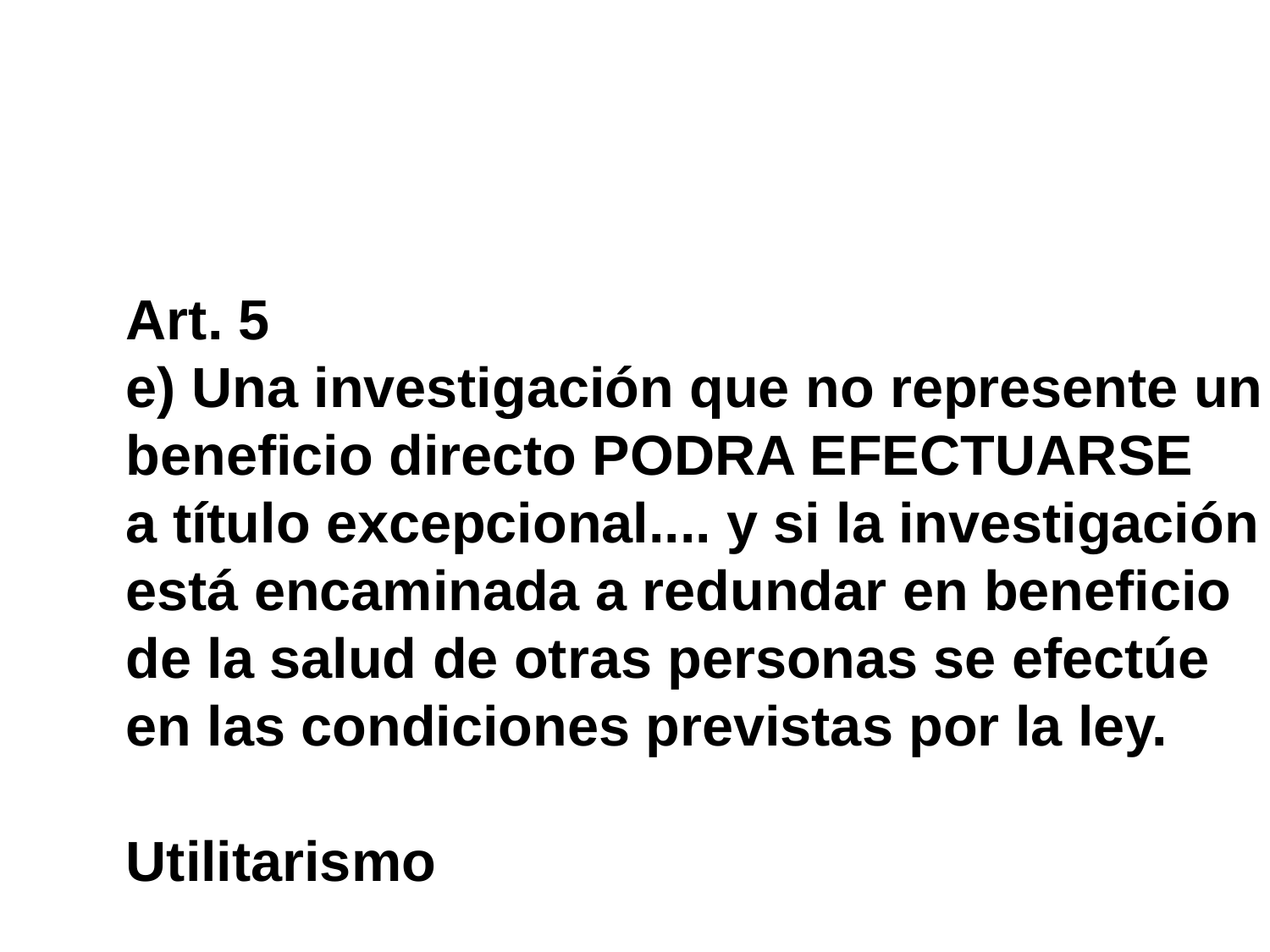

#
Art. 5
e) Una investigación que no represente un
beneficio directo PODRA EFECTUARSE
a título excepcional.... y si la investigación
está encaminada a redundar en beneficio
de la salud de otras personas se efectúe
en las condiciones previstas por la ley.

Utilitarismo